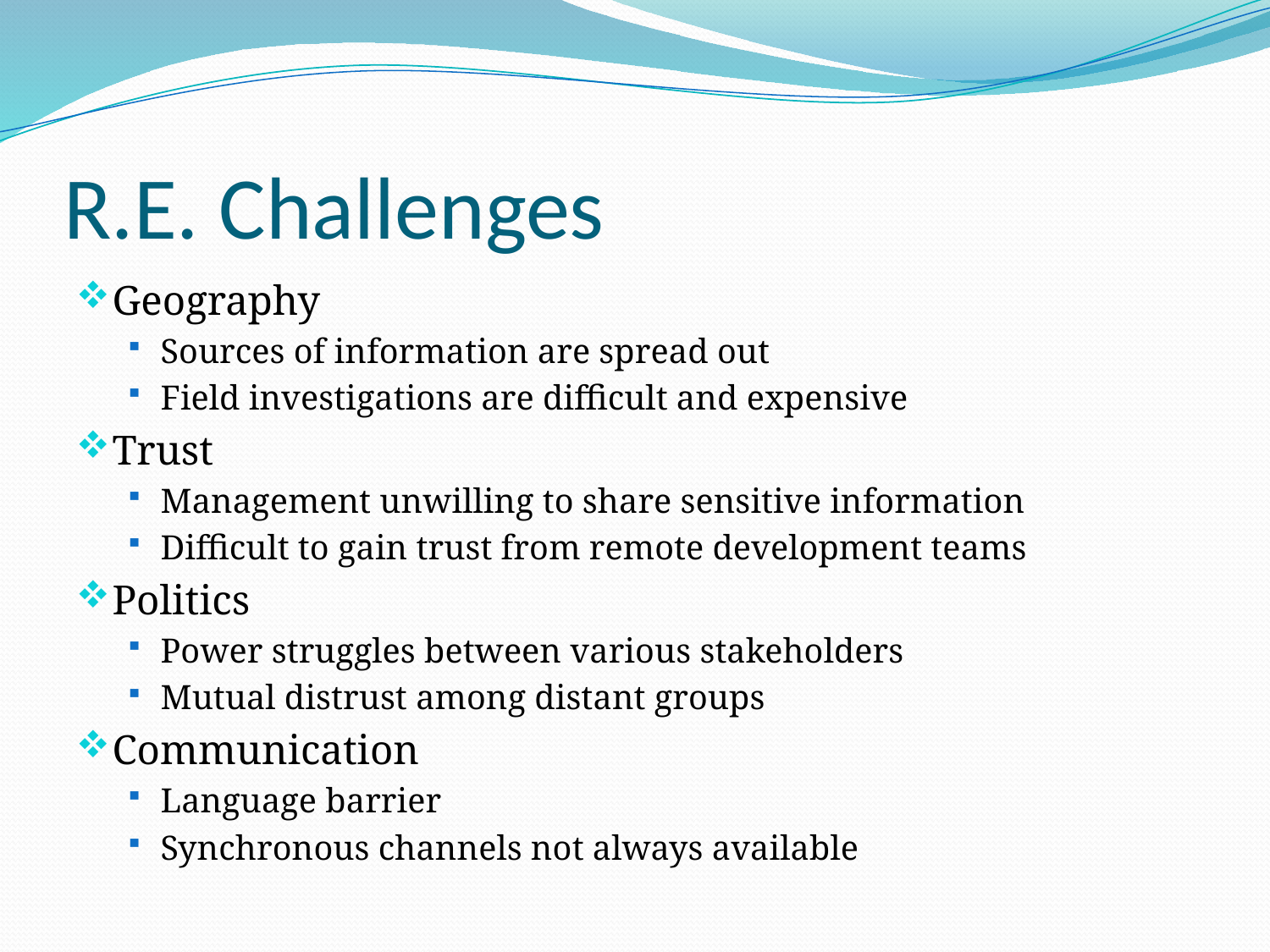

# R.E. Challenges
Geography
Sources of information are spread out
Field investigations are difficult and expensive
Trust
Management unwilling to share sensitive information
Difficult to gain trust from remote development teams
Politics
Power struggles between various stakeholders
Mutual distrust among distant groups
Communication
Language barrier
Synchronous channels not always available